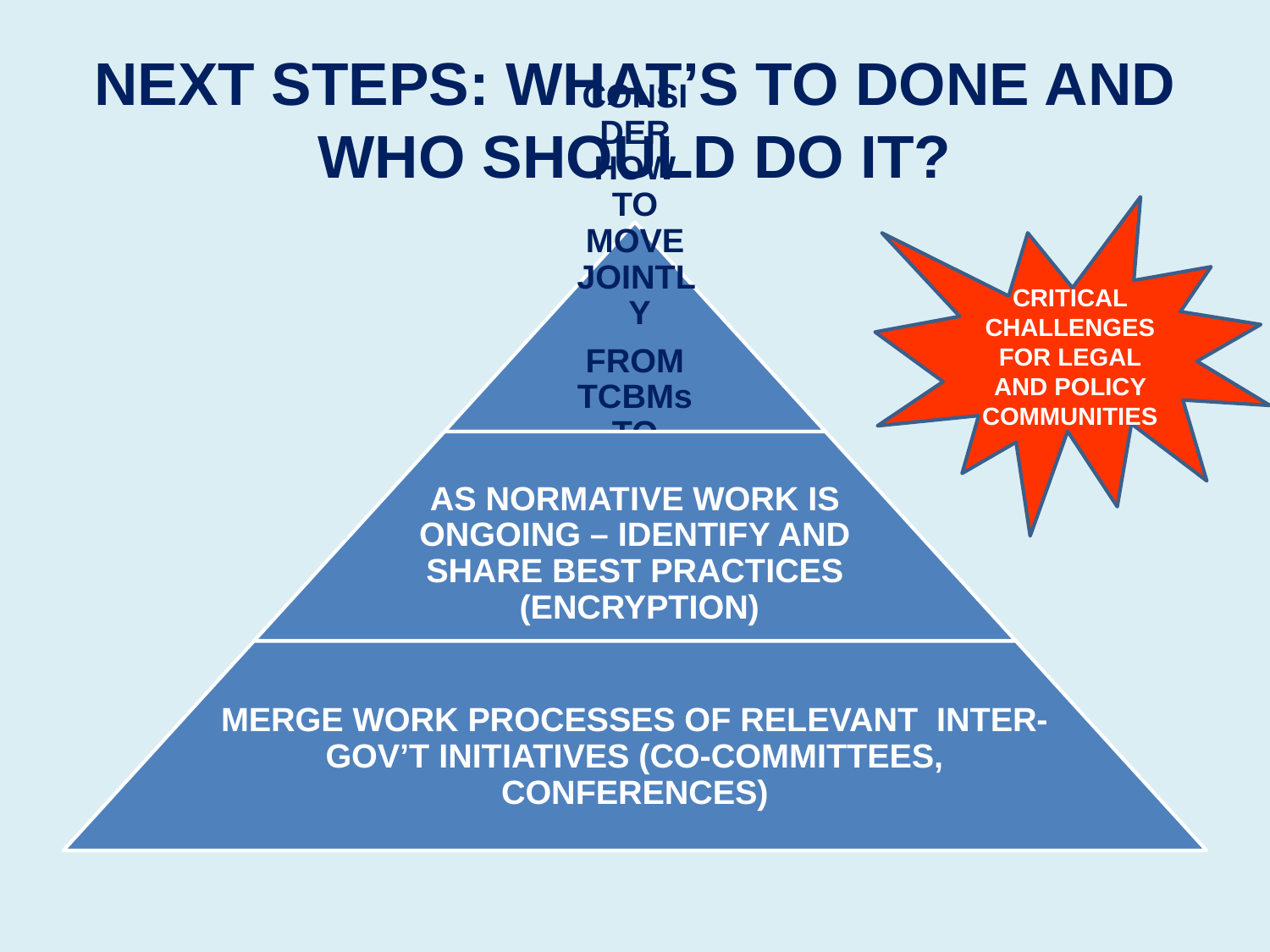

# NEXT STEPS: WHAT’S TO DONE AND WHO SHOULD DO IT?
CRITICAL CHALLENGES FOR LEGAL AND POLICY COMMUNITIES
CONSIDER HOW TO MOVE JOINTLY
FROM TCBMs TO SUBSTANTIVE
NORMS
AS NORMATIVE WORK IS ONGOING – IDENTIFY AND SHARE BEST PRACTICES (ENCRYPTION)
MERGE WORK PROCESSES OF RELEVANT  INTER-GOV’T INITIATIVES (CO-COMMITTEES, CONFERENCES)